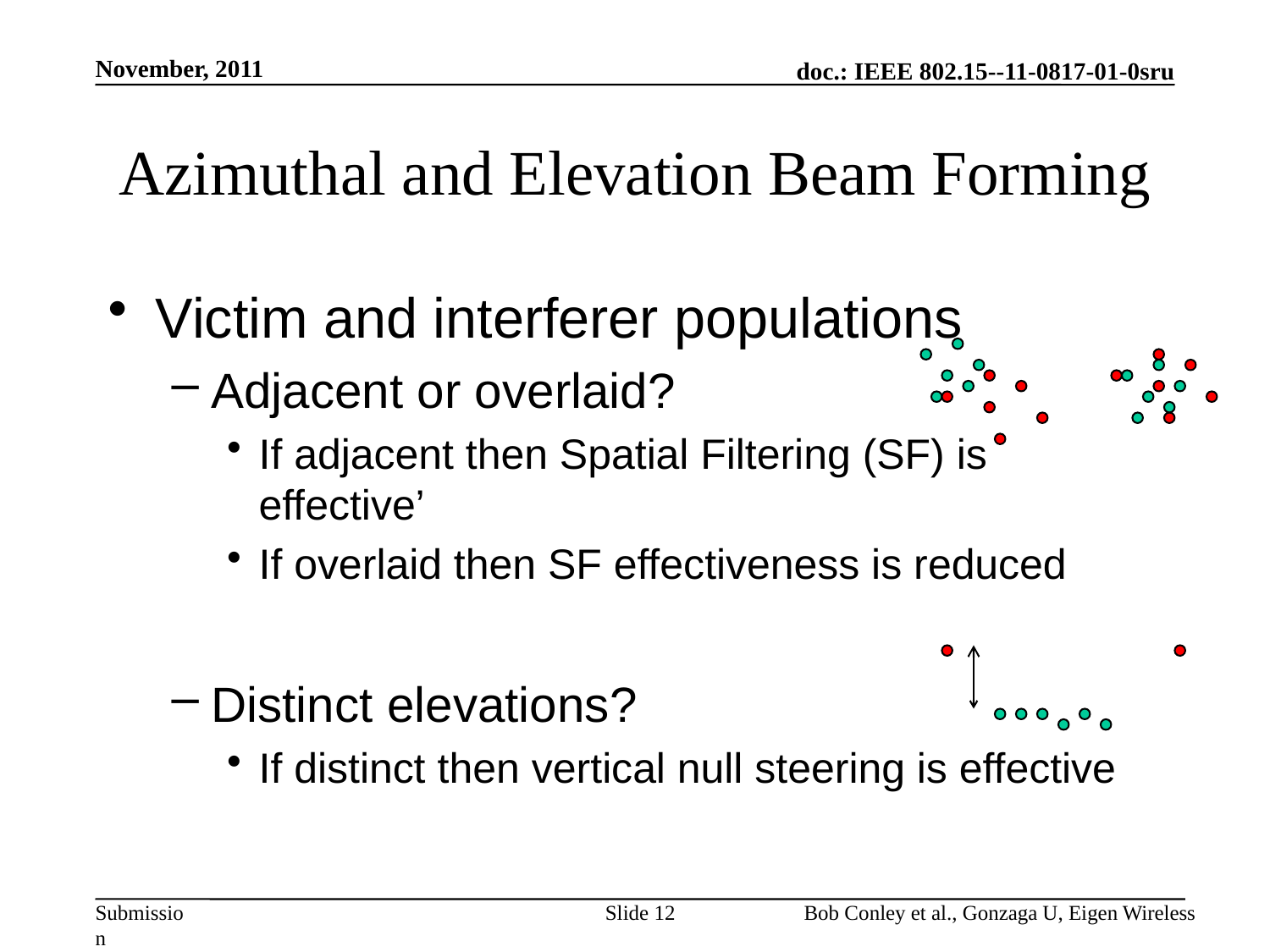

November, 2011
# Azimuthal and Elevation Beam Forming
Victim and interferer populations
Adjacent or overlaid?
If adjacent then Spatial Filtering (SF) is effective’
If overlaid then SF effectiveness is reduced

Distinct elevations?
If distinct then vertical null steering is effective

Slide 12
Bob Conley et al., Gonzaga U, Eigen Wireless